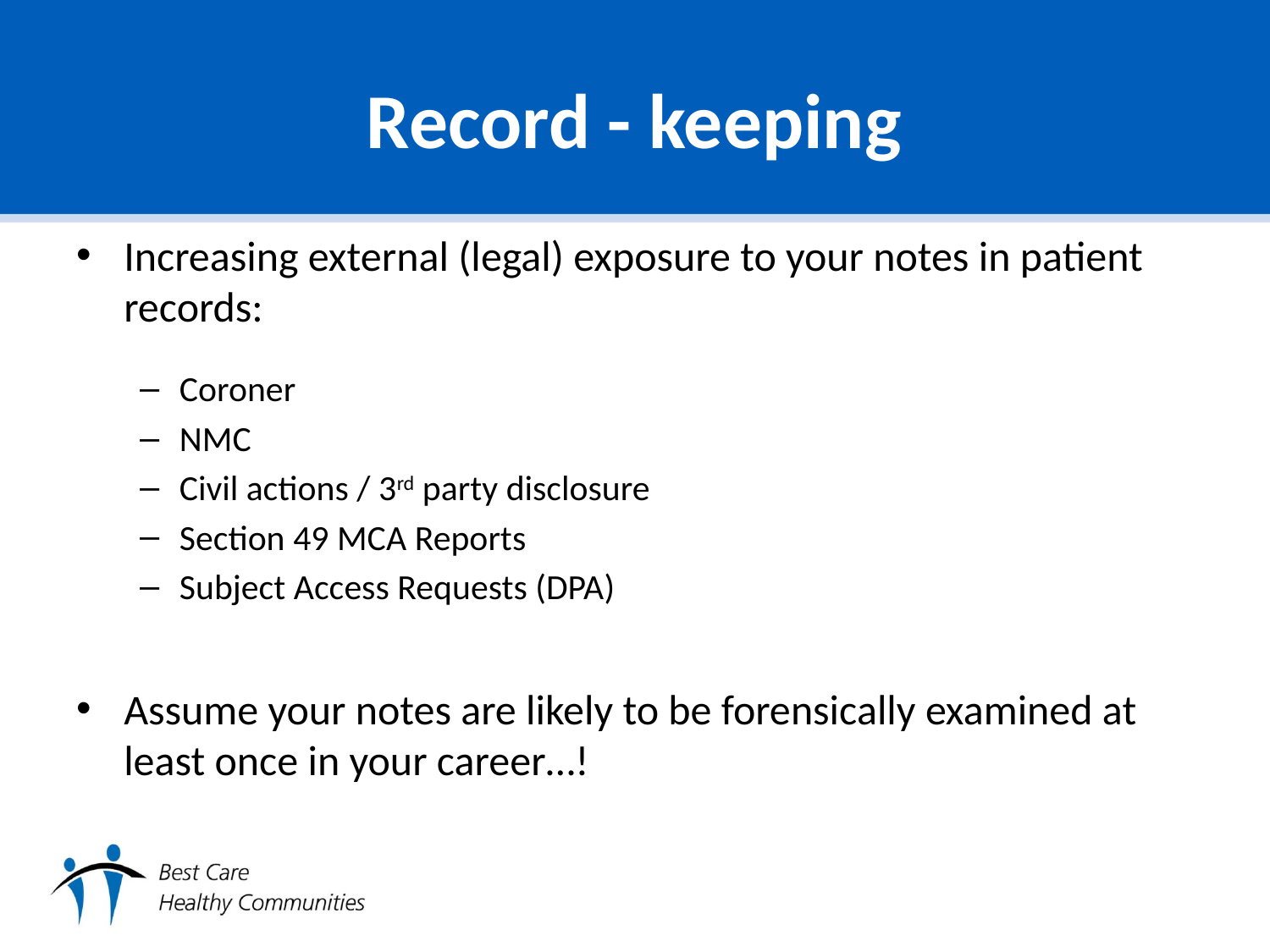

# Record - keeping
Increasing external (legal) exposure to your notes in patient records:

Coroner
NMC
Civil actions / 3rd party disclosure
Section 49 MCA Reports
Subject Access Requests (DPA)

Assume your notes are likely to be forensically examined at least once in your career…!